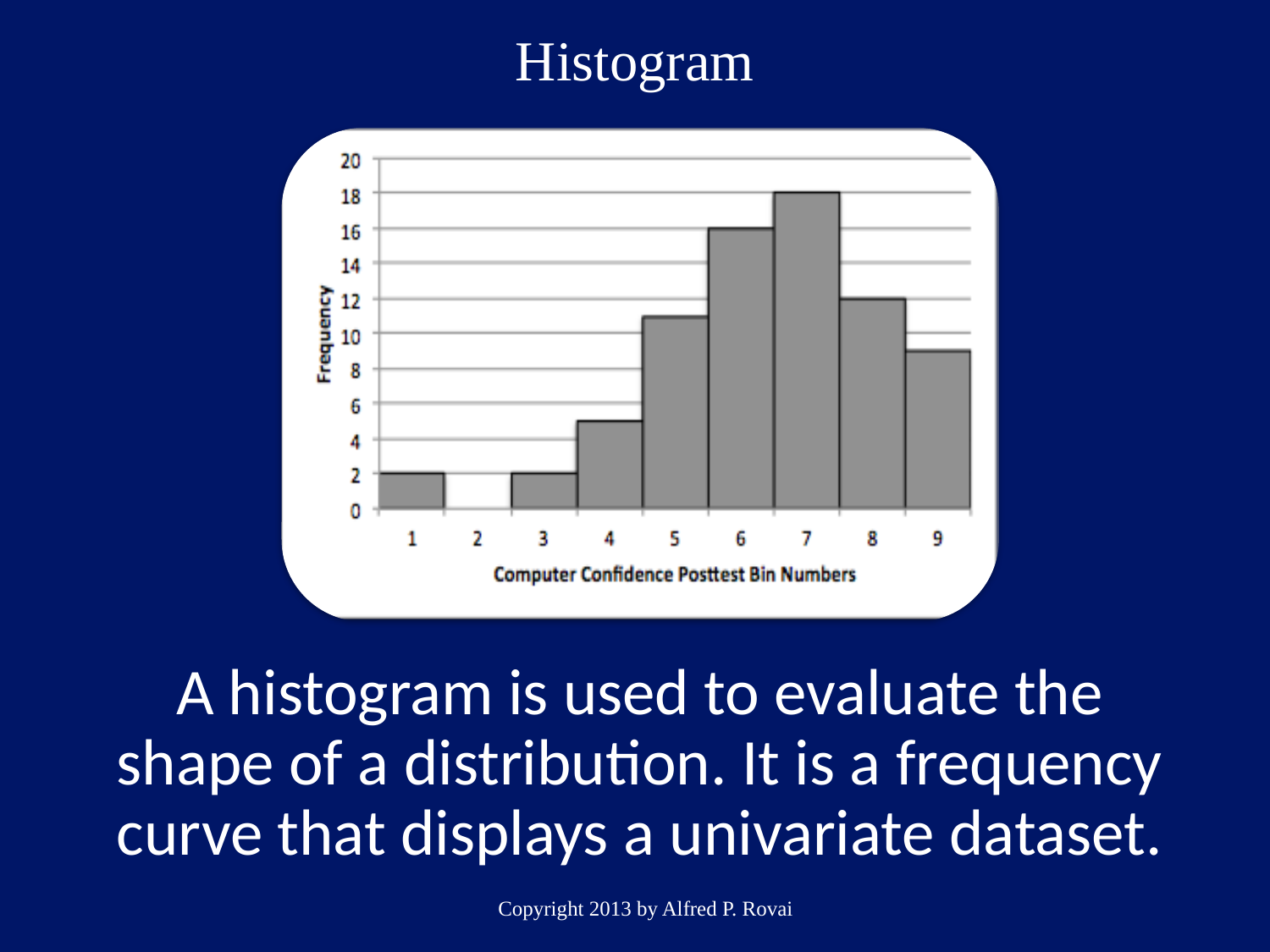

# Histogram
A histogram is used to evaluate the shape of a distribution. It is a frequency curve that displays a univariate dataset.
Copyright 2013 by Alfred P. Rovai